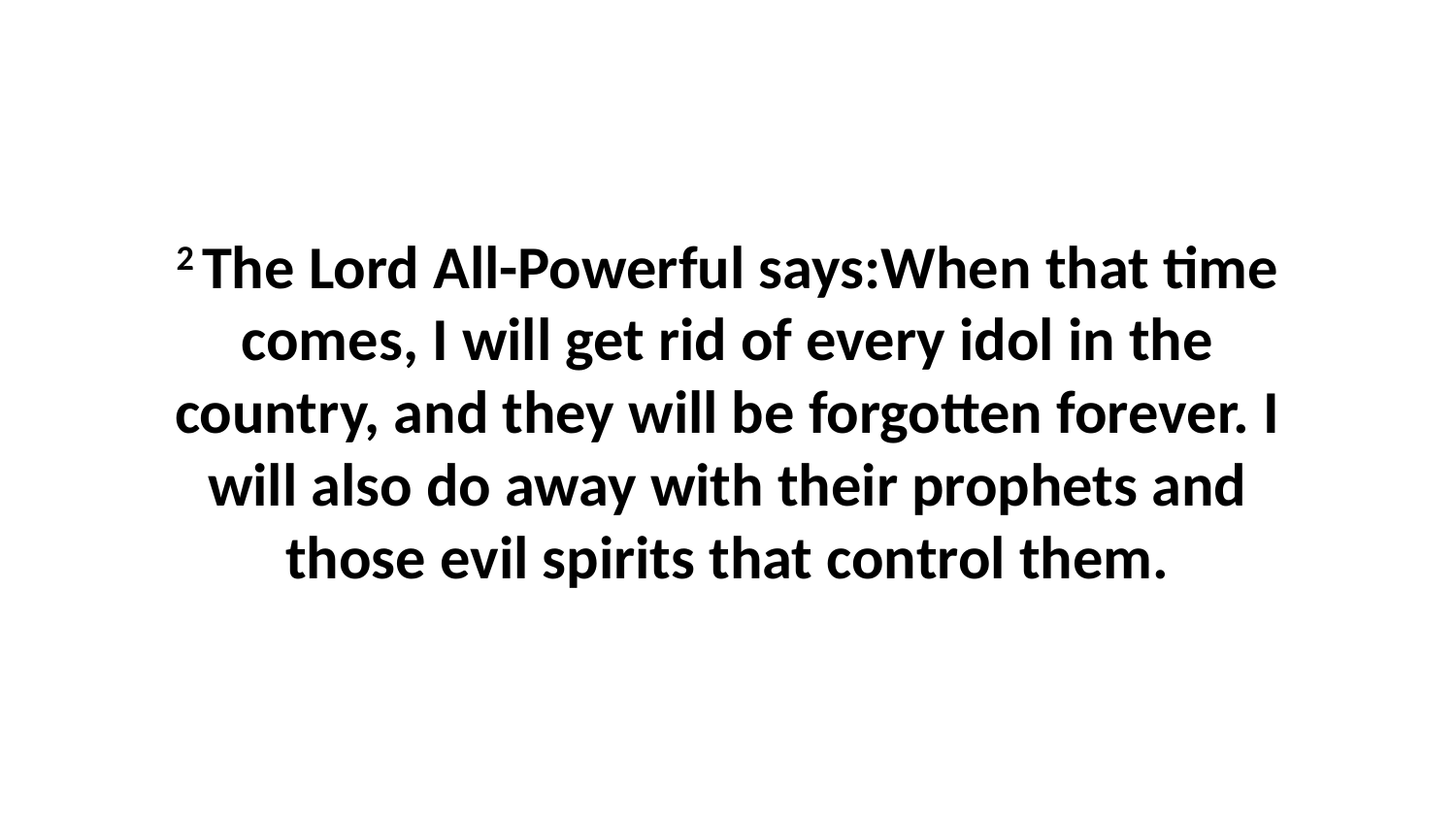

2 The Lord All-Powerful says:When that time comes, I will get rid of every idol in the country, and they will be forgotten forever. I will also do away with their prophets and those evil spirits that control them.